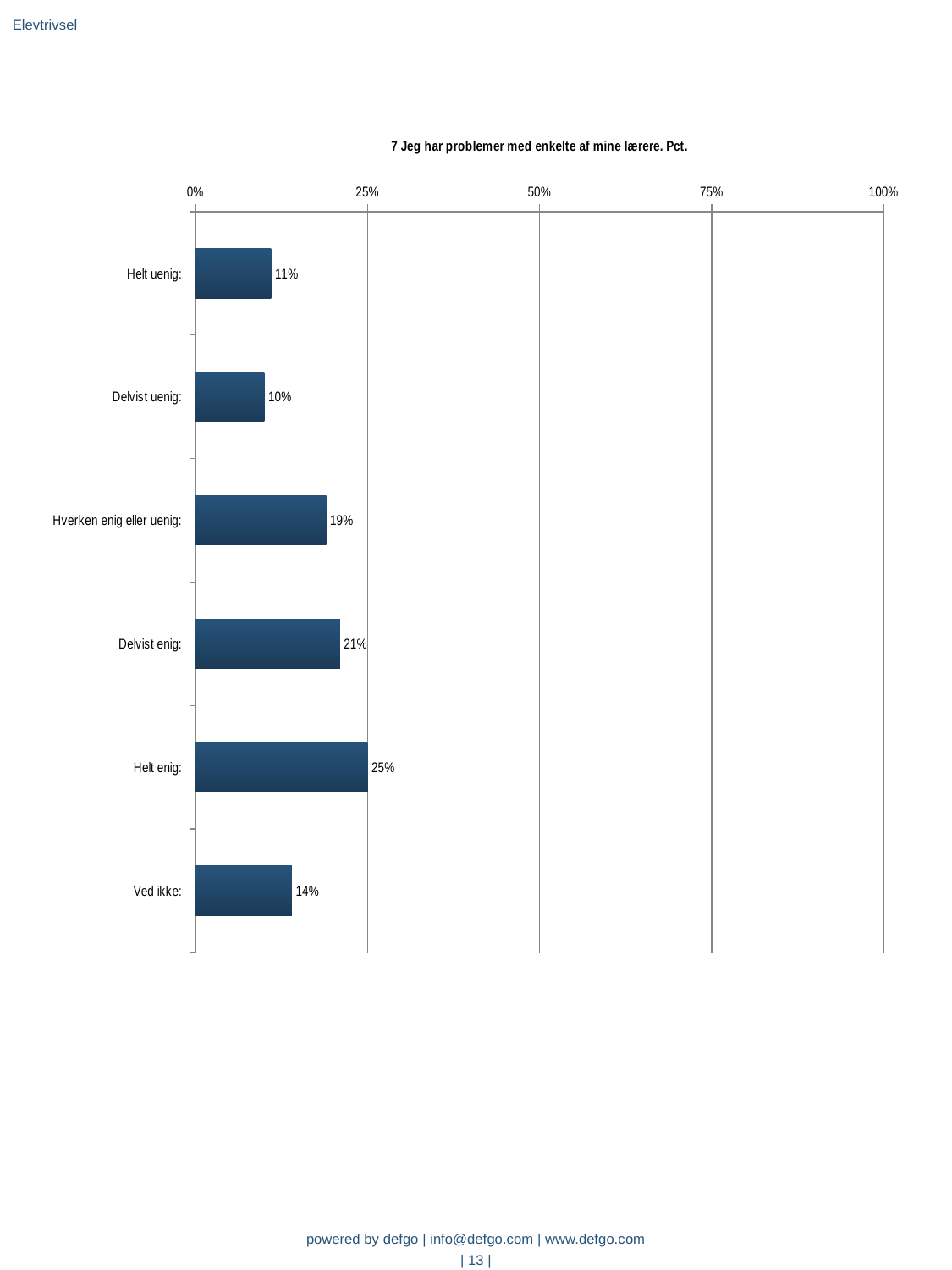

Elevtrivsel

### Chart: 7 Jeg har problemer med enkelte af mine lærere. Pct.

| Category | Jeg har problemer med enkelte af mine lærere |
|---|---|
| Helt uenig:  | 0.11 |
| Delvist uenig:  | 0.1 |
| Hverken enig eller uenig:  | 0.19 |
| Delvist enig:  | 0.21 |
| Helt enig:  | 0.25 |
|  Ved ikke:  | 0.14 |
powered by defgo | info@defgo.com | www.defgo.com
| 13 |